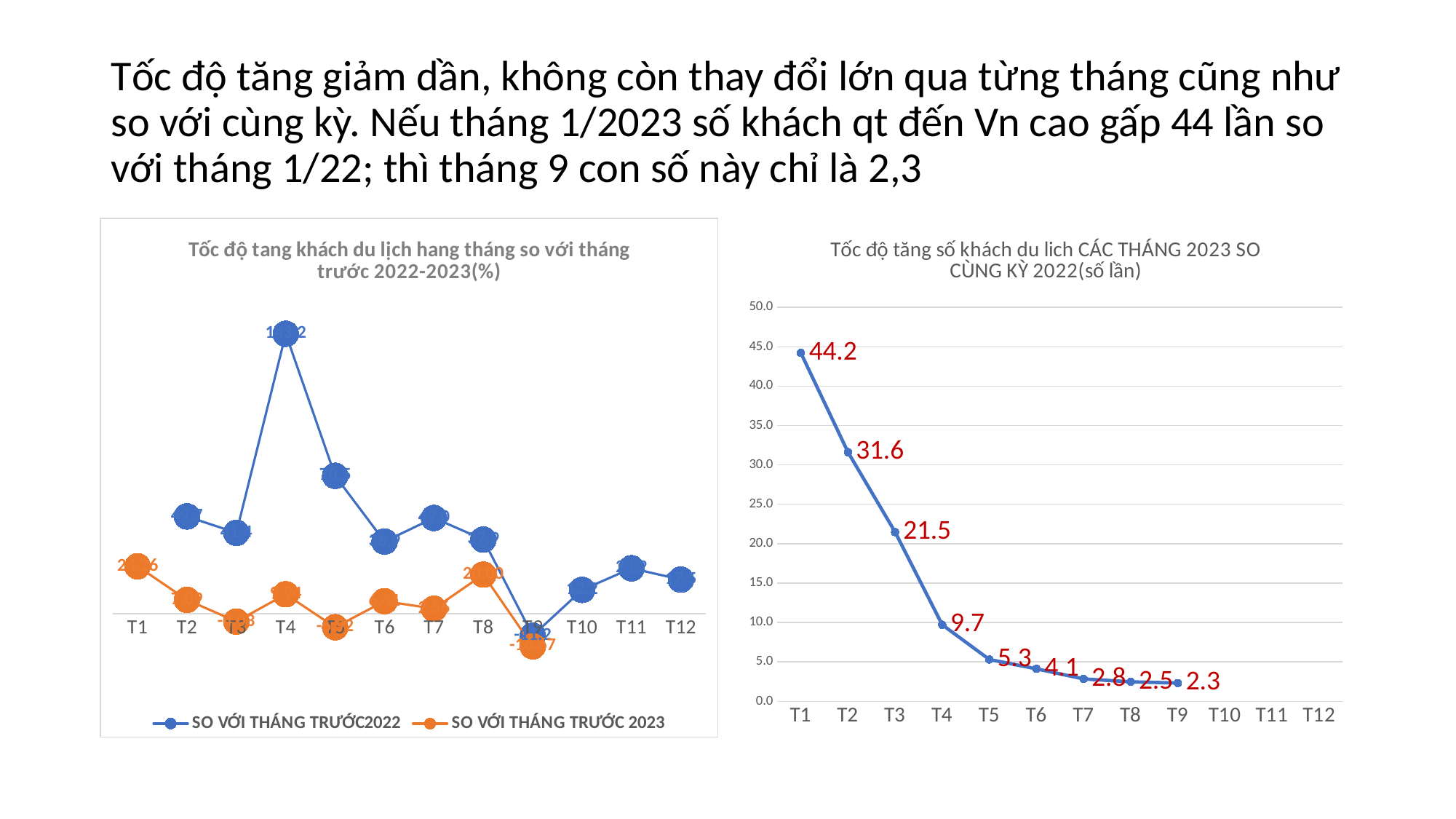

# Tốc độ tăng giảm dần, không còn thay đổi lớn qua từng tháng cũng như so với cùng kỳ. Nếu tháng 1/2023 số khách qt đến Vn cao gấp 44 lần so với tháng 1/22; thì tháng 9 con số này chỉ là 2,3

### Chart: Tốc độ tang khách du lịch hang tháng so với tháng trước 2022-2023(%)

| Category | SO VỚI THÁNG TRƯỚC2022 | SO VỚI THÁNG TRƯỚC 2023 |
|---|---|---|
| T1 | None | 24.261874197689348 |
| T2 | 49.74619289340101 | 7.093663911845738 |
| T3 | 41.35593220338982 | -4.0300107181136084 |
| T4 | 143.16546762589928 | 9.93969175787357 |
| T5 | 70.51282051282051 | -6.917919544900442 |
| T6 | 36.899942163100064 | 6.406198843173638 |
| T7 | 48.964934516265316 | 2.564102564102555 |
| T8 | 37.94668179239933 | 19.999999999999996 |
| T9 | -11.204769736842103 | -16.666666666666664 |
| T10 | 12.155591572123182 | None |
| T11 | 23.224607762180028 | None |
| T12 | 17.45686044563579 | None |

[unsupported chart]